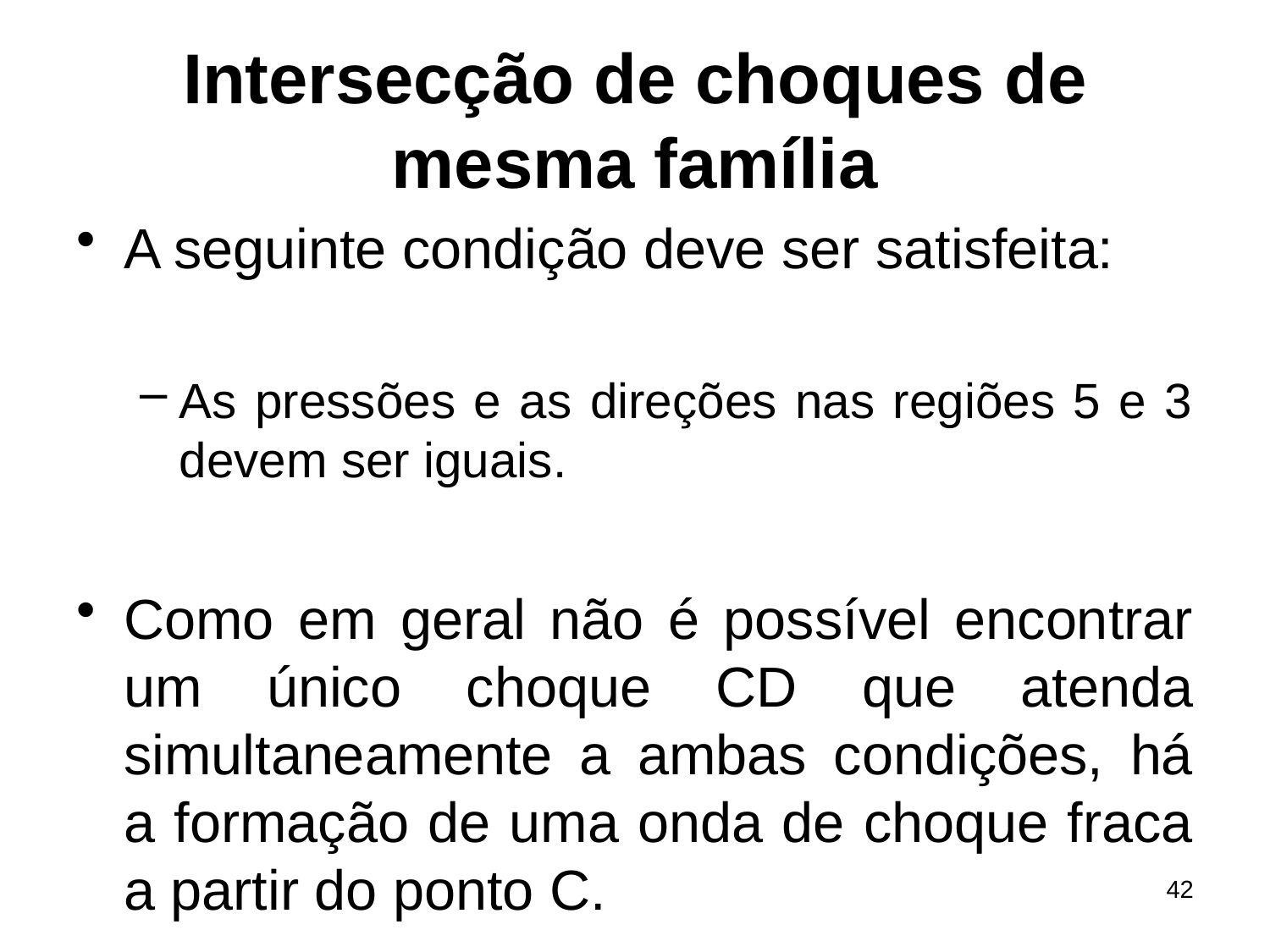

# Intersecção de choques de mesma família
A seguinte condição deve ser satisfeita:

As pressões e as direções nas regiões 5 e 3 devem ser iguais.

Como em geral não é possível encontrar um único choque CD que atenda simultaneamente a ambas condições, há a formação de uma onda de choque fraca a partir do ponto C.
42